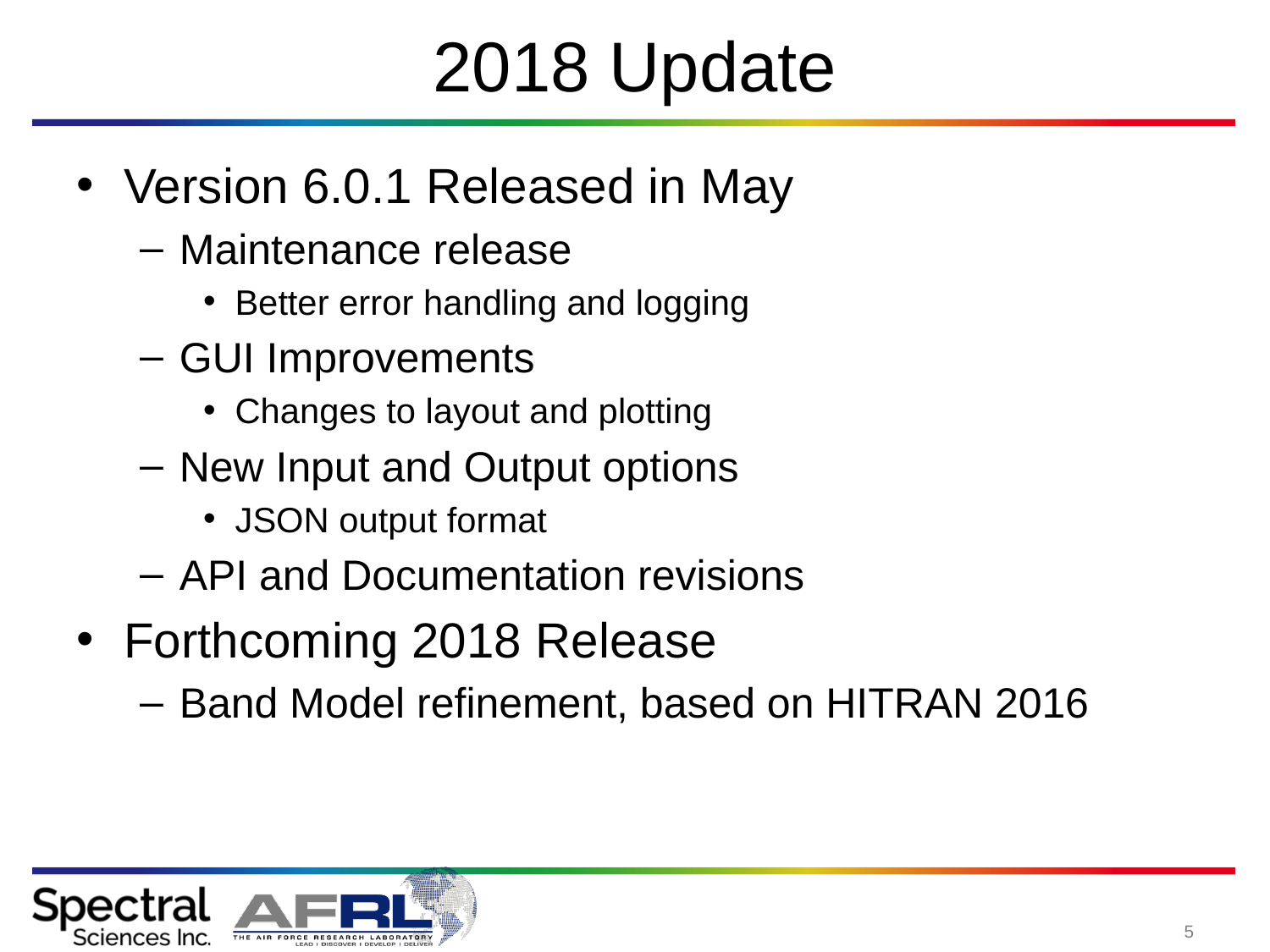

# 2018 Update
Version 6.0.1 Released in May
Maintenance release
Better error handling and logging
GUI Improvements
Changes to layout and plotting
New Input and Output options
JSON output format
API and Documentation revisions
Forthcoming 2018 Release
Band Model refinement, based on HITRAN 2016
5